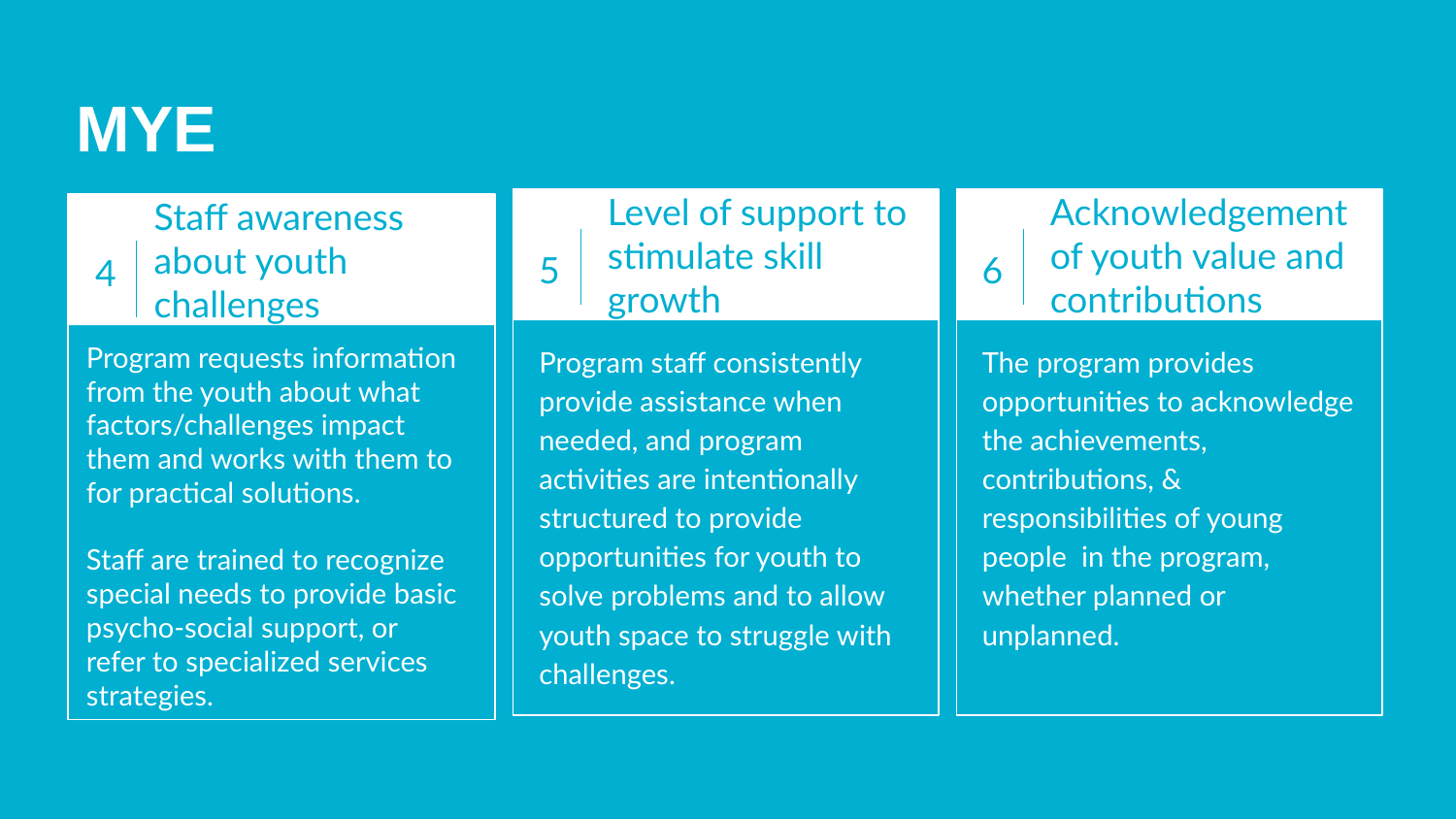

MYE

Level of support to stimulate skill growth

Acknowledgement of youth value and contributions

4
Staff awareness about youth challenges
5
6
Program staff consistently provide assistance when needed, and program activities are intentionally structured to provide opportunities for youth to solve problems and to allow youth space to struggle with challenges.
The program provides opportunities to acknowledge the achievements, contributions, & responsibilities of young people  in the program, whether planned or unplanned.
Program requests information from the youth about what factors/challenges impact them and works with them to for practical solutions.
Staff are trained to recognize special needs to provide basic psycho-social support, or refer to specialized services strategies.